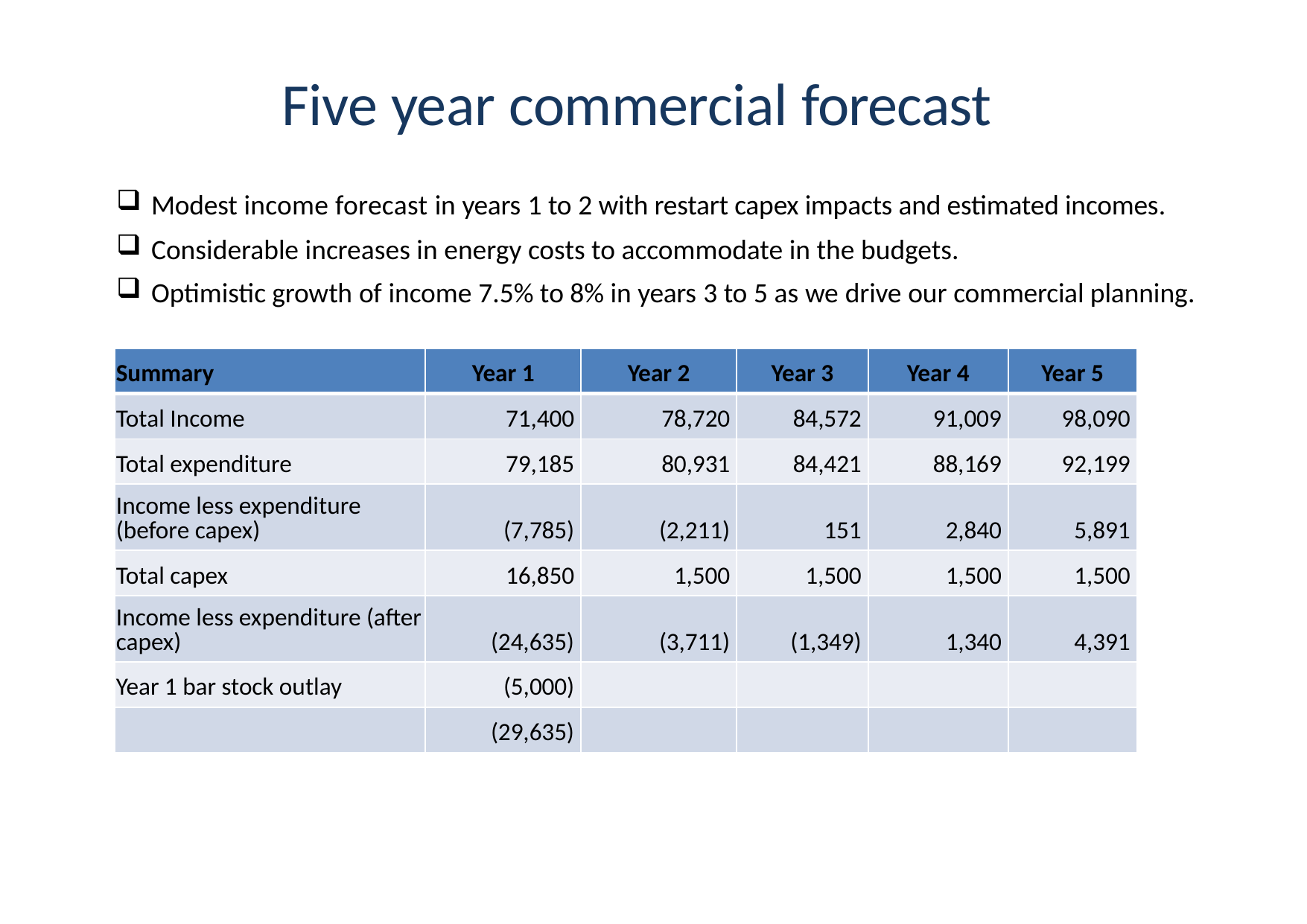

# Five year commercial forecast
Modest income forecast in years 1 to 2 with restart capex impacts and estimated incomes.
Considerable increases in energy costs to accommodate in the budgets.
Optimistic growth of income 7.5% to 8% in years 3 to 5 as we drive our commercial planning.
| Summary | Year 1 | Year 2 | Year 3 | Year 4 | Year 5 |
| --- | --- | --- | --- | --- | --- |
| Total Income | 71,400 | 78,720 | 84,572 | 91,009 | 98,090 |
| Total expenditure | 79,185 | 80,931 | 84,421 | 88,169 | 92,199 |
| Income less expenditure (before capex) | (7,785) | (2,211) | 151 | 2,840 | 5,891 |
| Total capex | 16,850 | 1,500 | 1,500 | 1,500 | 1,500 |
| Income less expenditure (after capex) | (24,635) | (3,711) | (1,349) | 1,340 | 4,391 |
| Year 1 bar stock outlay | (5,000) |  |  |  |  |
|  | (29,635) |  |  |  |  |
17